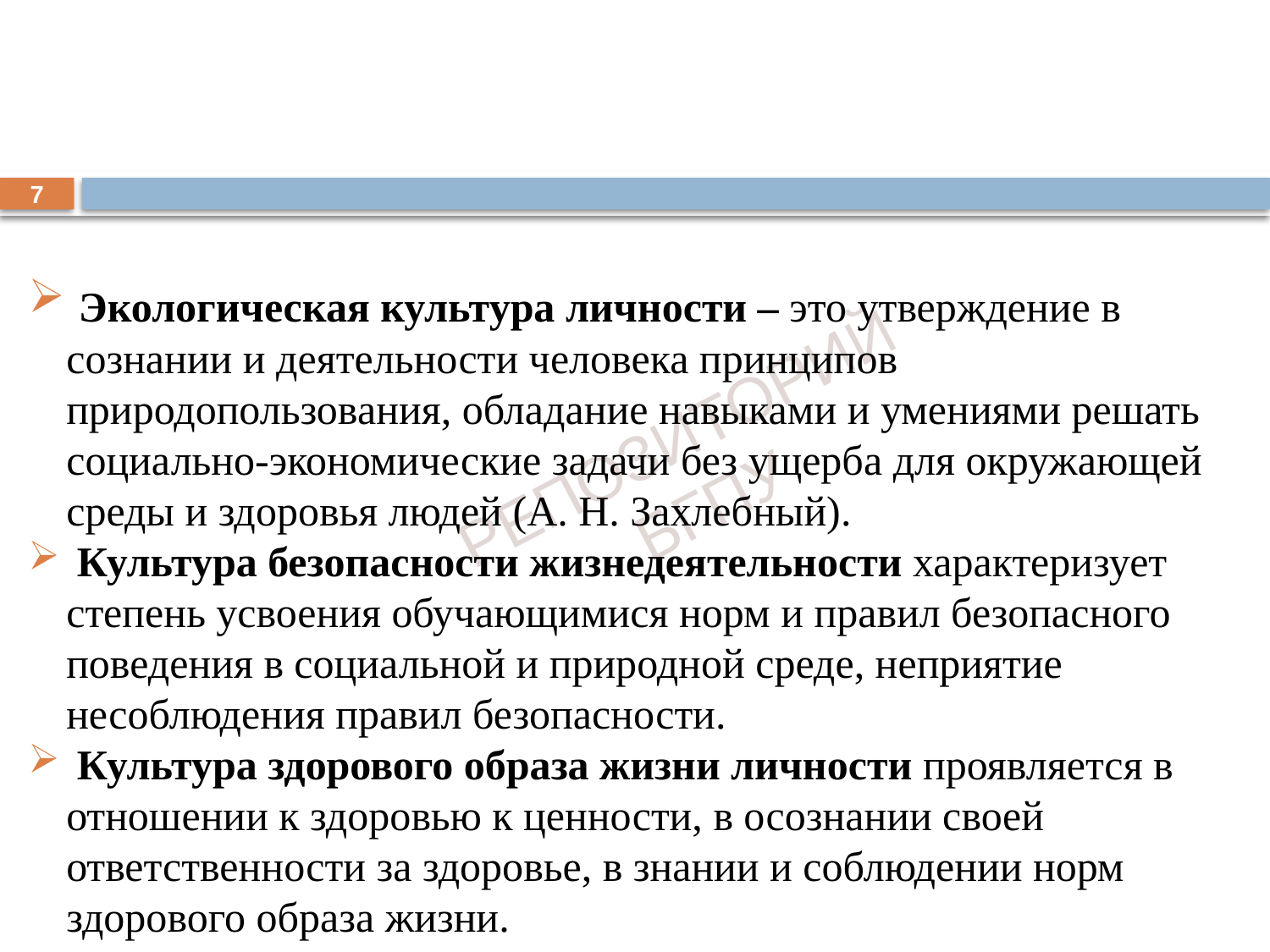

#
7
 Экологическая культура личности – это утверждение в сознании и деятельности человека принципов природопользования, обладание навыками и умениями решать социально-экономические задачи без ущерба для окружающей среды и здоровья людей (А. Н. Захлебный).
 Культура безопасности жизнедеятельности характеризует степень усвоения обучающимися норм и правил безопасного поведения в социальной и природной среде, неприятие несоблюдения правил безопасности.
 Культура здорового образа жизни личности проявляется в отношении к здоровью к ценности, в осознании своей ответственности за здоровье, в знании и соблюдении норм здорового образа жизни.